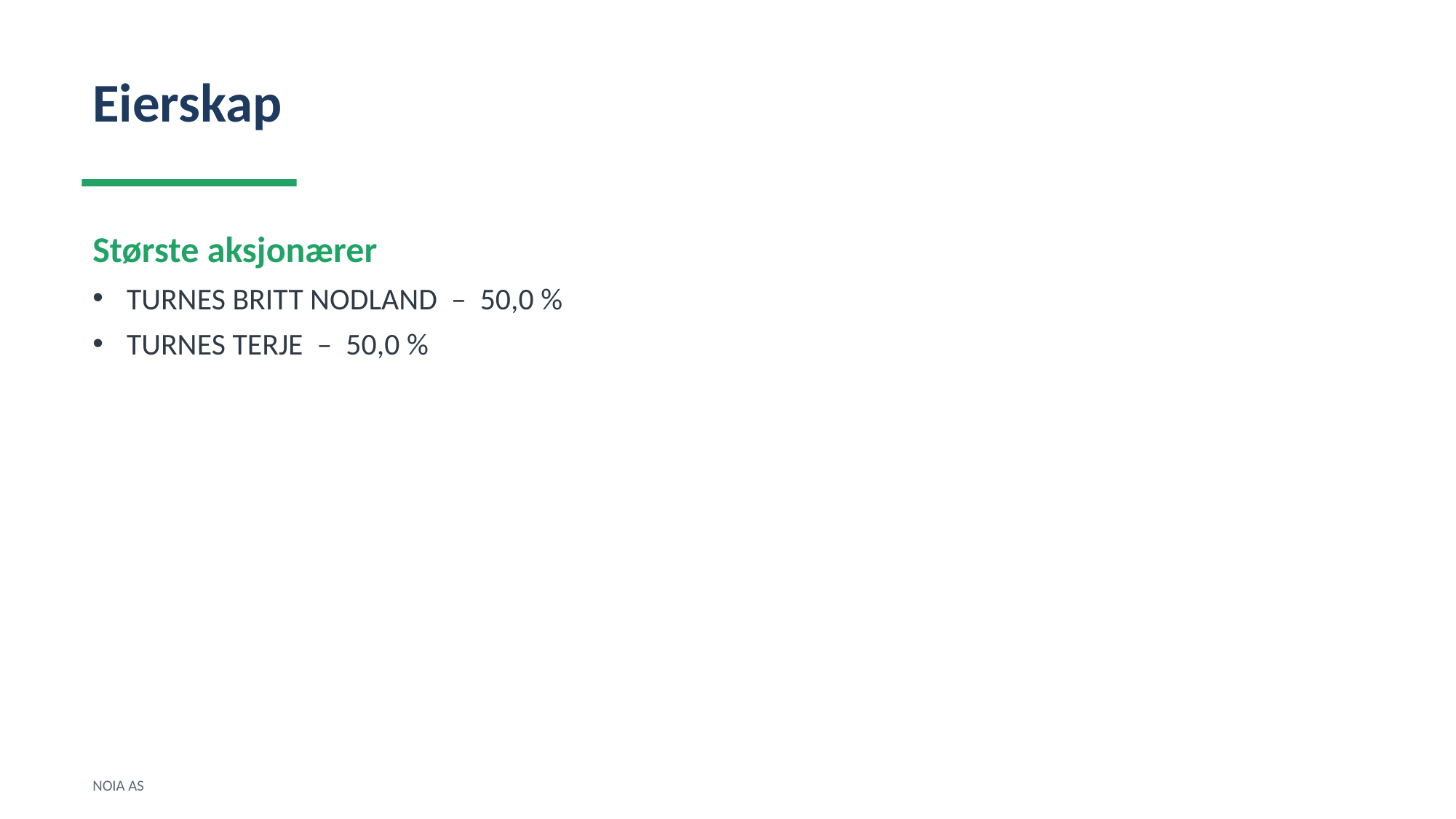

Eierskap

Største aksjonærer
TURNES BRITT NODLAND  –  50,0 %
TURNES TERJE  –  50,0 %
NOIA AS